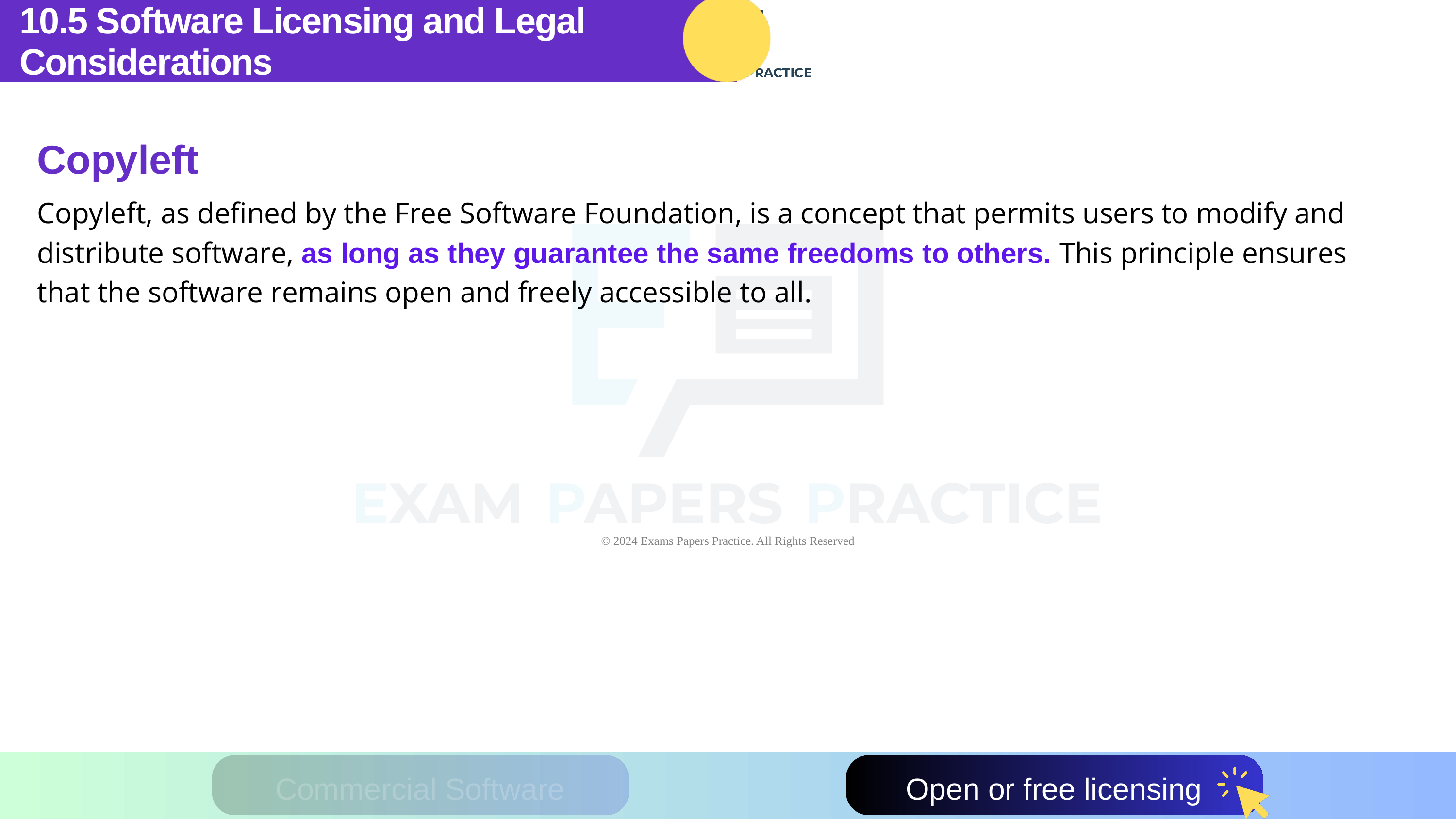

10.5 Software Licensing and Legal Considerations

Copyleft
Copyleft, as defined by the Free Software Foundation, is a concept that permits users to modify and distribute software, as long as they guarantee the same freedoms to others. This principle ensures that the software remains open and freely accessible to all.
Commercial Software
Open or free licensing